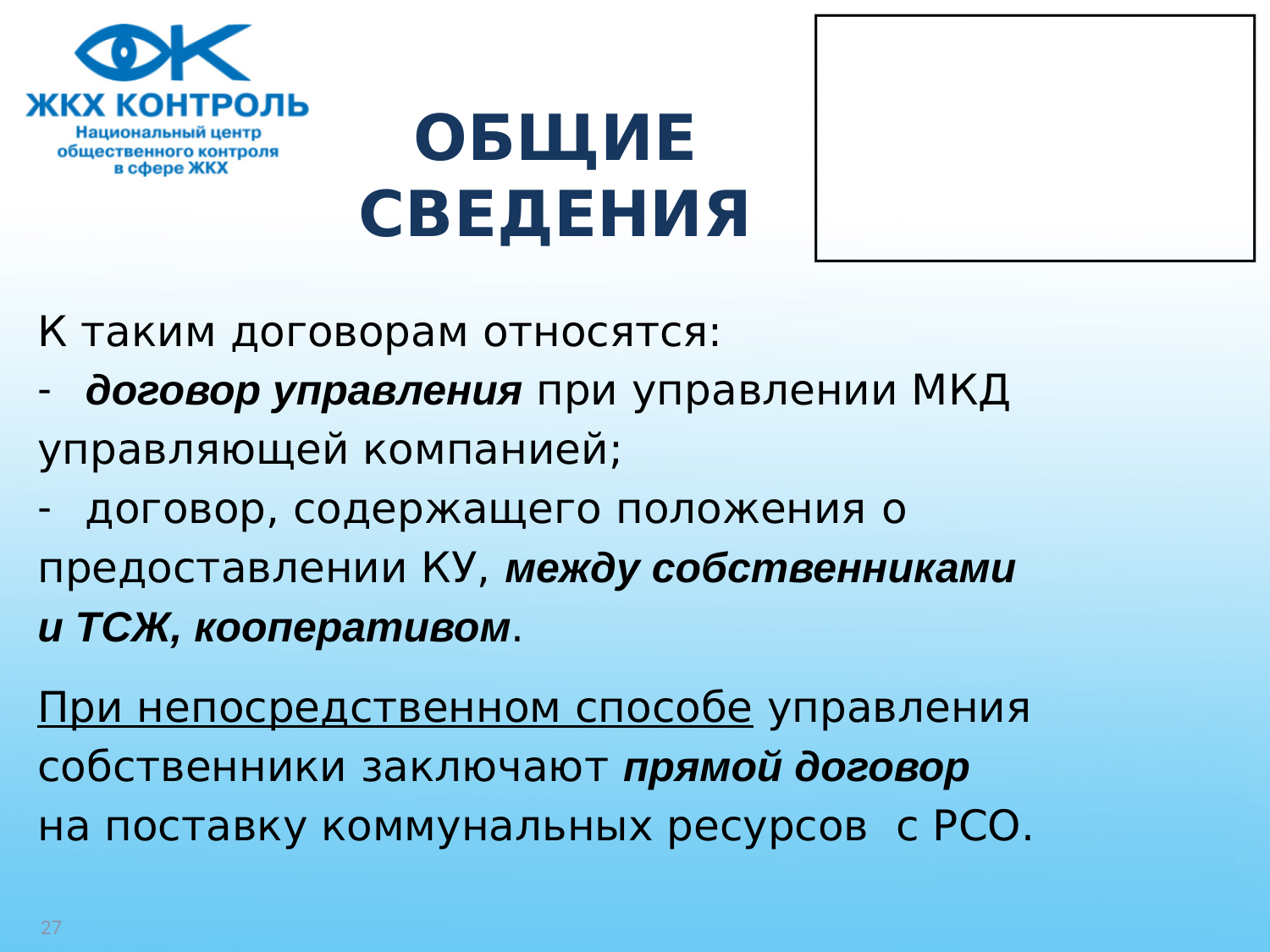

# ОБЩИЕ СВЕДЕНИЯ
К таким договорам относятся:
договор управления при управлении МКД
управляющей компанией;
договор, содержащего положения о
предоставлении КУ, между собственниками
и ТСЖ, кооперативом.
При непосредственном способе управления
собственники заключают прямой договор
на поставку коммунальных ресурсов  с РСО.
27